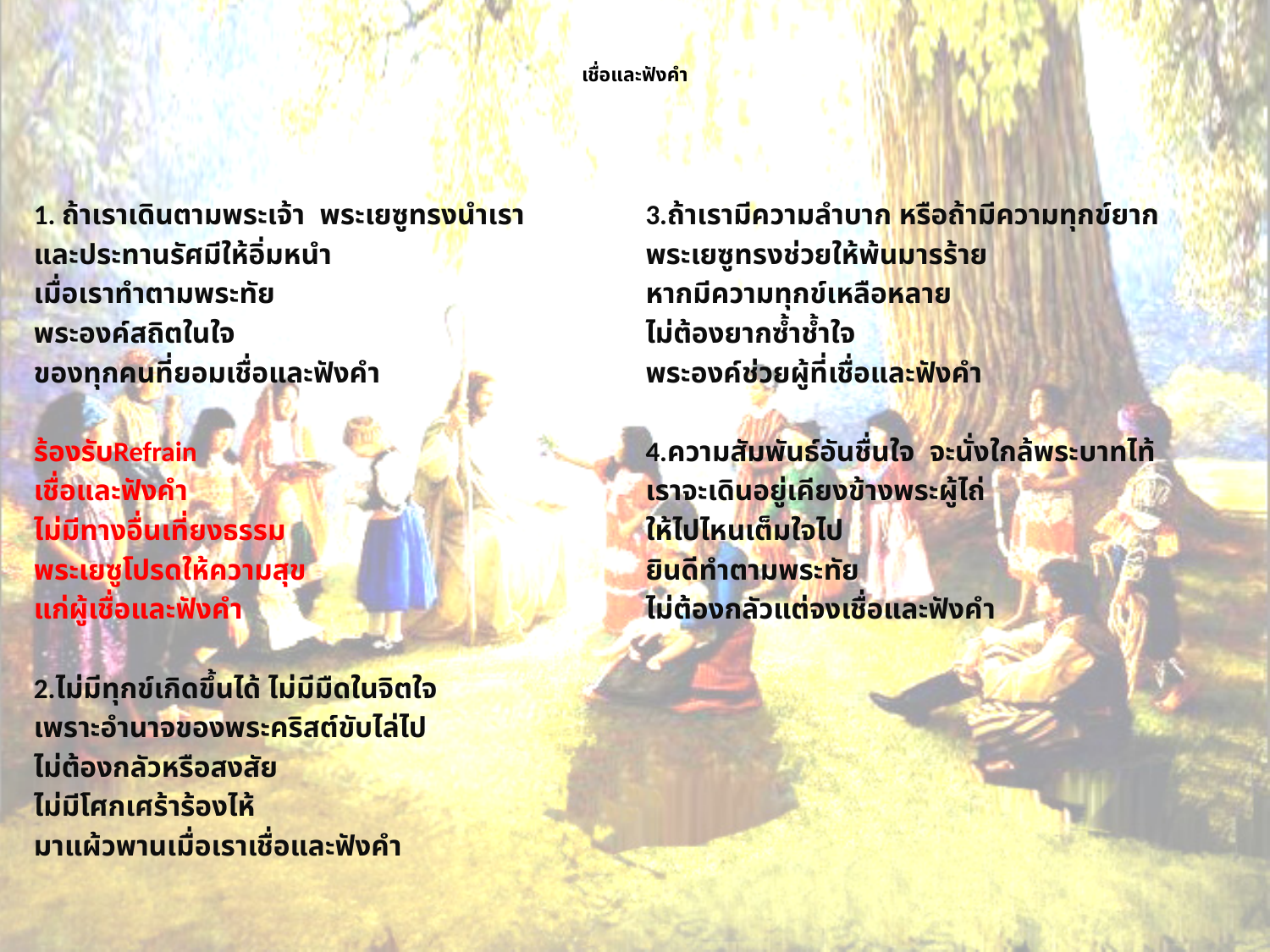

# เชื่อและฟังคำ
1. ถ้าเราเดินตามพระเจ้า  พระเยซูทรงนำเรา
และประทานรัศมีให้อิ่มหนำ
เมื่อเราทำตามพระทัย
พระองค์สถิตในใจ
ของทุกคนที่ยอมเชื่อและฟังคำ

ร้องรับRefrain
เชื่อและฟังคำ
ไม่มีทางอื่นเที่ยงธรรม
พระเยซูโปรดให้ความสุข
แก่ผู้เชื่อและฟังคำ

2.ไม่มีทุกข์เกิดขึ้นได้ ไม่มีมืดในจิตใจ
เพราะอำนาจของพระคริสต์ขับไล่ไป
ไม่ต้องกลัวหรือสงสัย
ไม่มีโศกเศร้าร้องไห้
มาแผ้วพานเมื่อเราเชื่อและฟังคำ
3.ถ้าเรามีความลำบาก หรือถ้ามีความทุกข์ยาก
พระเยซูทรงช่วยให้พ้นมารร้าย
หากมีความทุกข์เหลือหลาย
ไม่ต้องยากซ้ำช้ำใจ
พระองค์ช่วยผู้ที่เชื่อและฟังคำ

4.ความสัมพันธ์อันชื่นใจ  จะนั่งใกล้พระบาทไท้
เราจะเดินอยู่เคียงข้างพระผู้ไถ่
ให้ไปไหนเต็มใจไป
ยินดีทำตามพระทัย
ไม่ต้องกลัวแต่จงเชื่อและฟังคำ